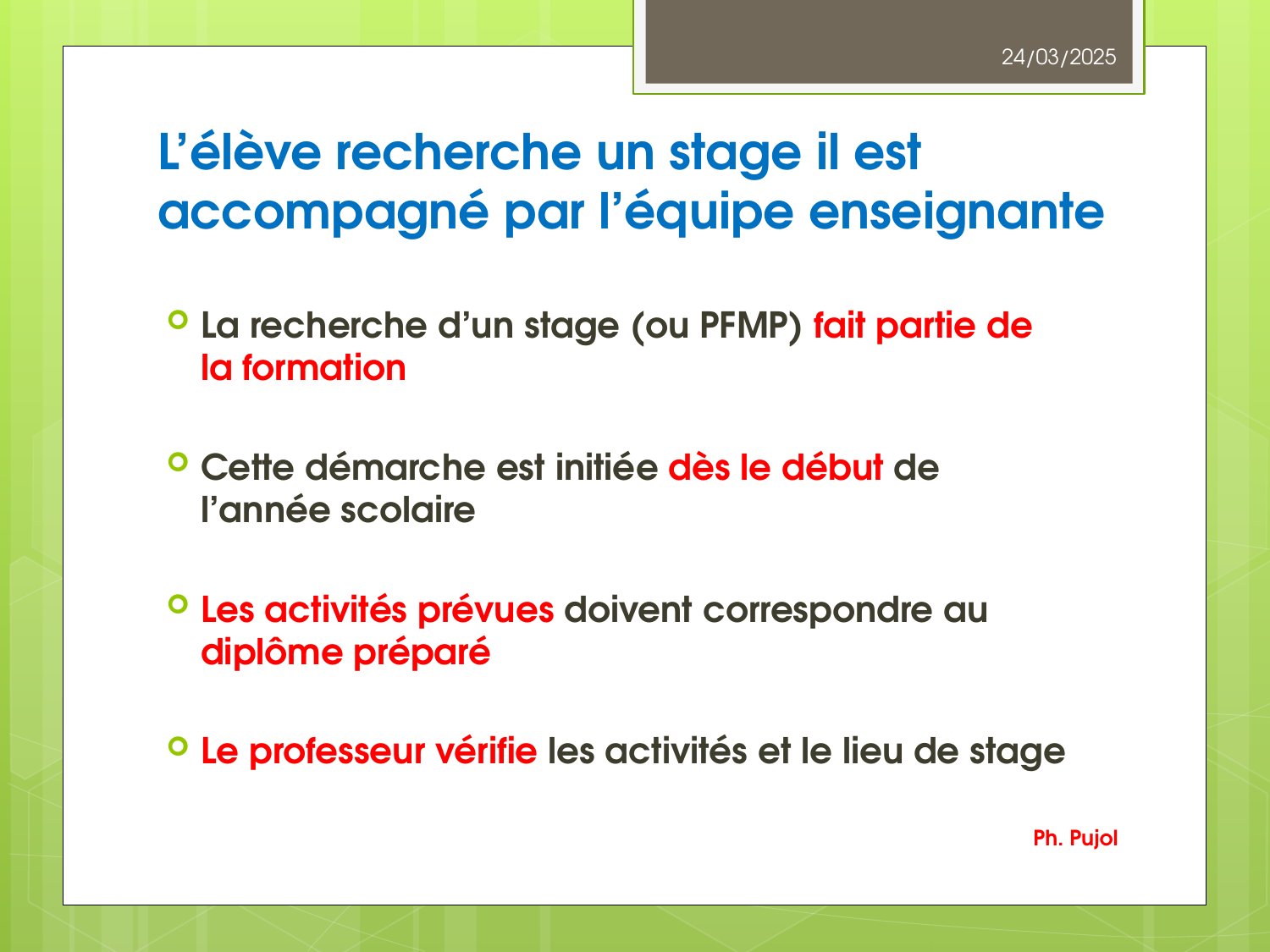

24/03/2025
# L’élève recherche un stage il est accompagné par l’équipe enseignante
La recherche d’un stage (ou PFMP) fait partie de la formation

Cette démarche est initiée dès le début de l’année scolaire

Les activités prévues doivent correspondre au diplôme préparé

Le professeur vérifie les activités et le lieu de stage

Ph. Pujol